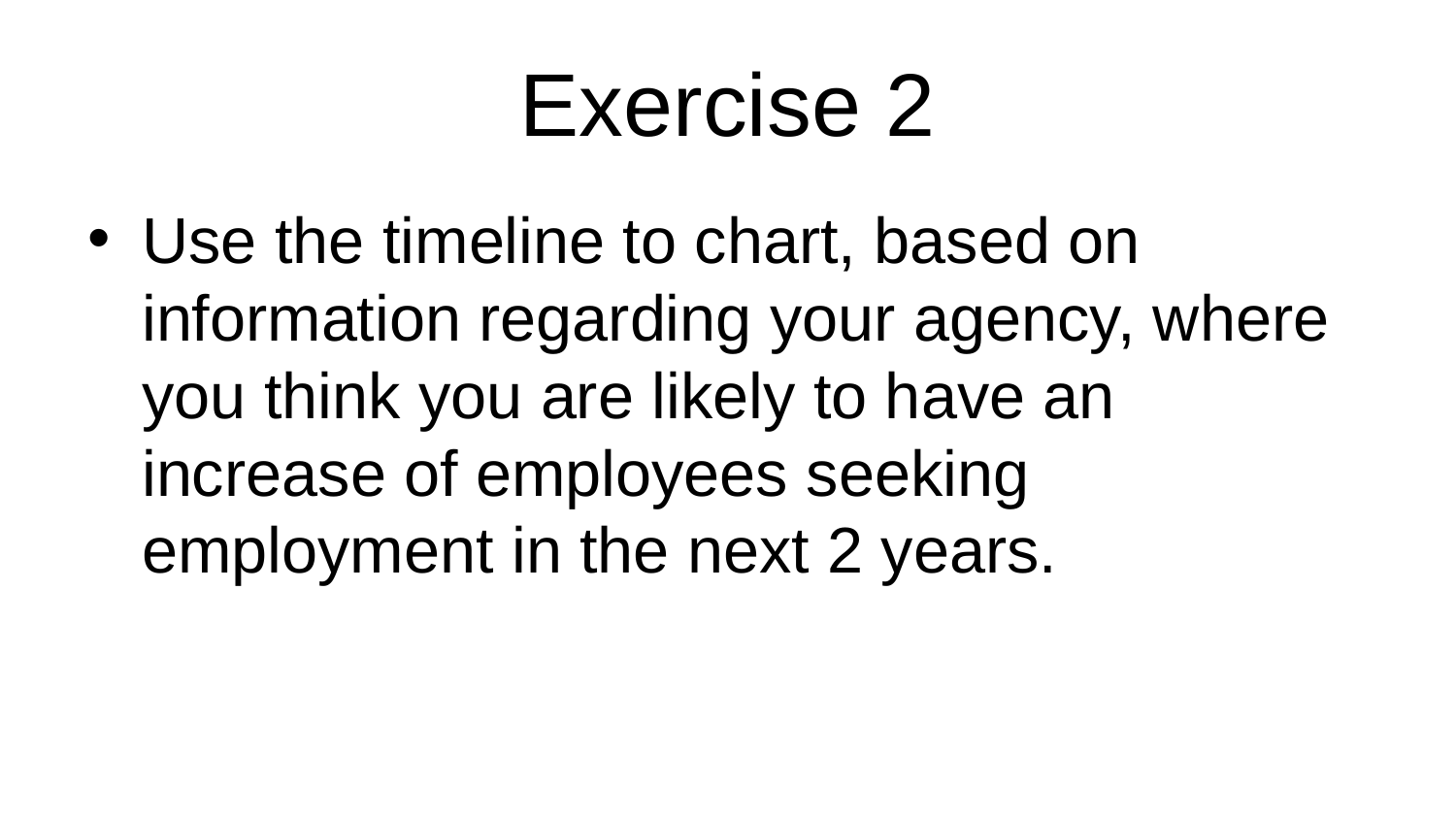

# Exercise 2
Use the timeline to chart, based on information regarding your agency, where you think you are likely to have an increase of employees seeking employment in the next 2 years.